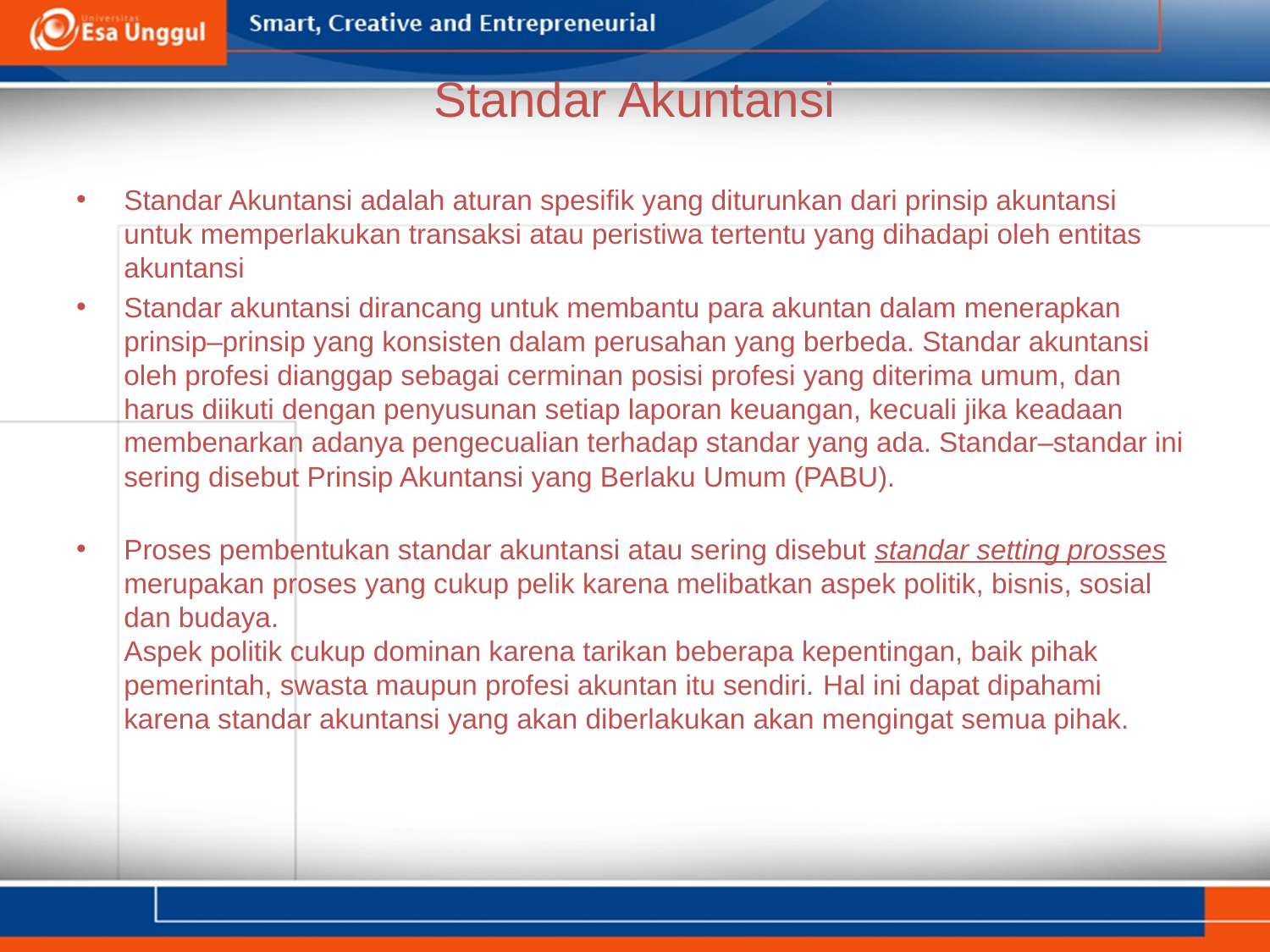

# Standar Akuntansi
Standar Akuntansi adalah aturan spesifik yang diturunkan dari prinsip akuntansi untuk memperlakukan transaksi atau peristiwa tertentu yang dihadapi oleh entitas akuntansi
Standar akuntansi dirancang untuk membantu para akuntan dalam menerapkan prinsip–prinsip yang konsisten dalam perusahan yang berbeda. Standar akuntansi oleh profesi dianggap sebagai cerminan posisi profesi yang diterima umum, dan harus diikuti dengan penyusunan setiap laporan keuangan, kecuali jika keadaan membenarkan adanya pengecualian terhadap standar yang ada. Standar–standar ini sering disebut Prinsip Akuntansi yang Berlaku Umum (PABU).
Proses pembentukan standar akuntansi atau sering disebut standar setting prosses merupakan proses yang cukup pelik karena melibatkan aspek politik, bisnis, sosial dan budaya.
Aspek politik cukup dominan karena tarikan beberapa kepentingan, baik pihak pemerintah, swasta maupun profesi akuntan itu sendiri. Hal ini dapat dipahami karena standar akuntansi yang akan diberlakukan akan mengingat semua pihak.